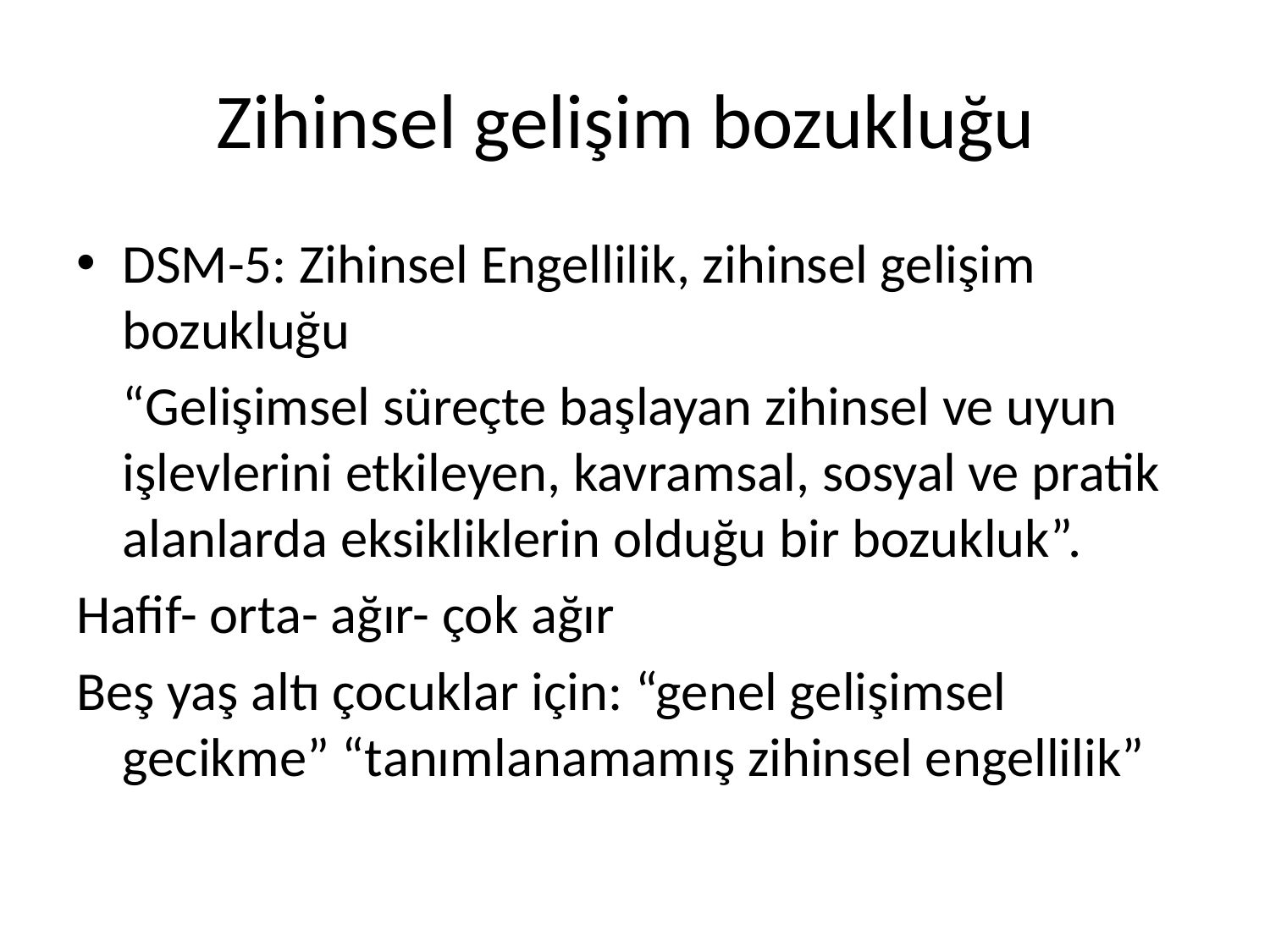

# Zihinsel gelişim bozukluğu
DSM-5: Zihinsel Engellilik, zihinsel gelişim bozukluğu
	“Gelişimsel süreçte başlayan zihinsel ve uyun işlevlerini etkileyen, kavramsal, sosyal ve pratik alanlarda eksikliklerin olduğu bir bozukluk”.
Hafif- orta- ağır- çok ağır
Beş yaş altı çocuklar için: “genel gelişimsel gecikme” “tanımlanamamış zihinsel engellilik”